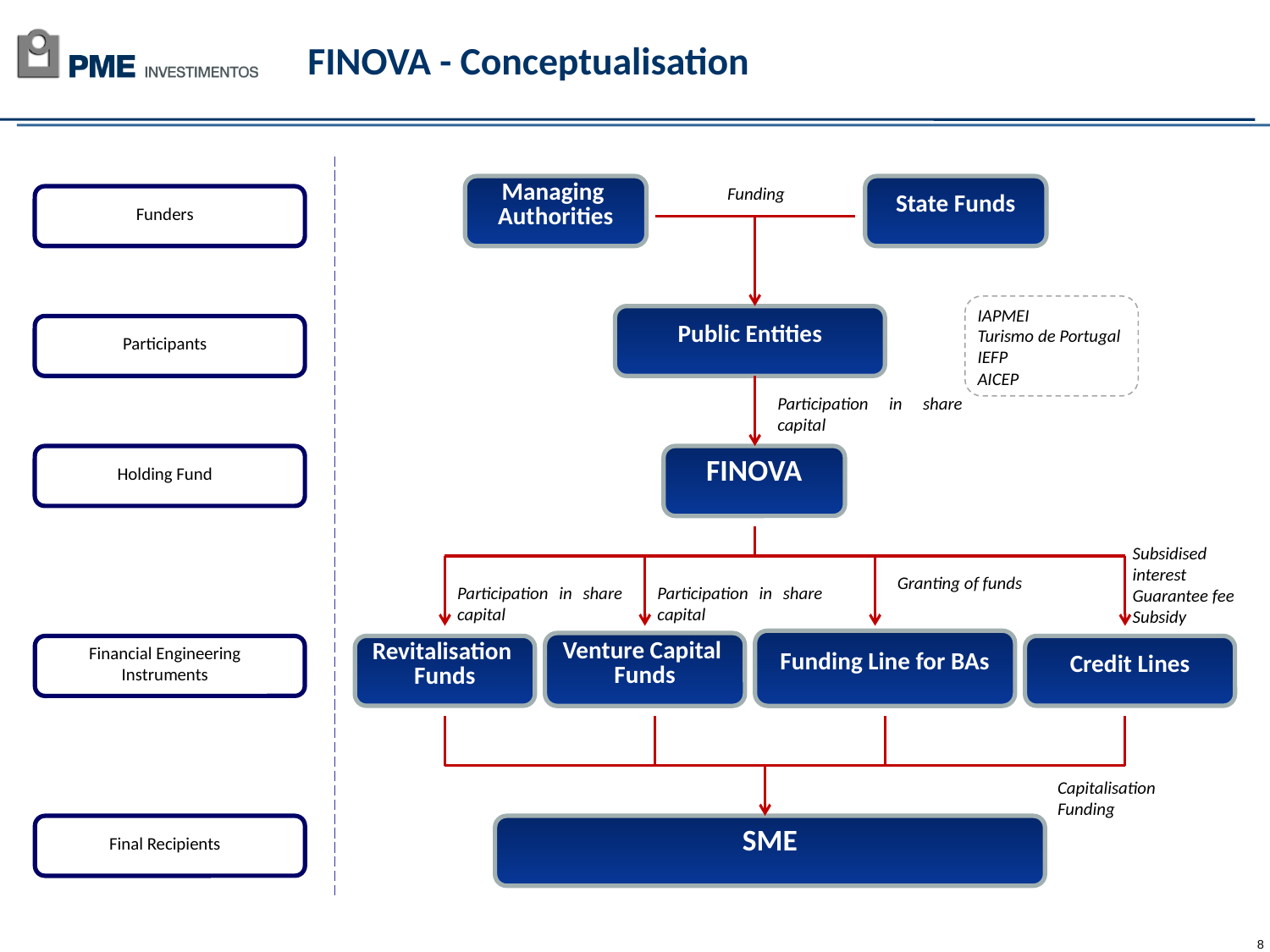

# FINOVA - Conceptualisation
Funding
Managing
Authorities
State Funds

Funders

IAPMEI
Turismo de Portugal
IEFP
AICEP
Public Entities

Participants
Participation in share capital
FINOVA

Holding Fund
Subsidised interest
Guarantee fee Subsidy
Granting of funds
Participation in share capital
Participation in share capital

Funding Line for BAs
Financial Engineering Instruments

Venture Capital
Funds
Revitalisation
Funds
Credit Lines
Capitalisation
Funding

SME
Final Recipients